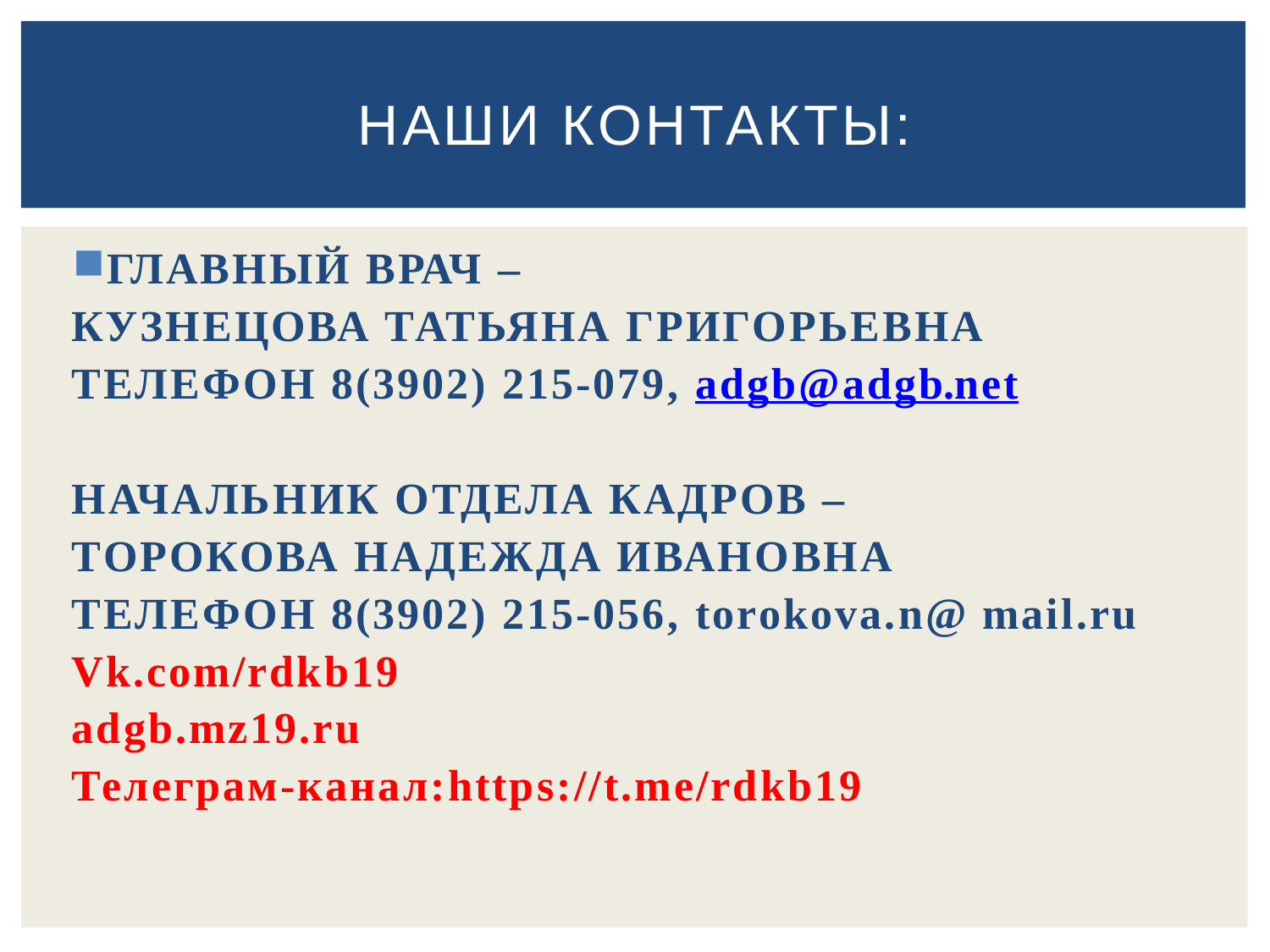

# НАШИ КОНТАКТЫ:
ГЛАВНЫЙ ВРАЧ –
КУЗНЕЦОВА ТАТЬЯНА ГРИГОРЬЕВНА
ТЕЛЕФОН 8(3902) 215-079, adgb@adgb.net

НАЧАЛЬНИК ОТДЕЛА КАДРОВ –
ТОРОКОВА НАДЕЖДА ИВАНОВНА
ТЕЛЕФОН 8(3902) 215-056, torokova.n@ mail.ru
Vk.com/rdkb19
adgb.mz19.ru
Телеграм-канал:https://t.me/rdkb19